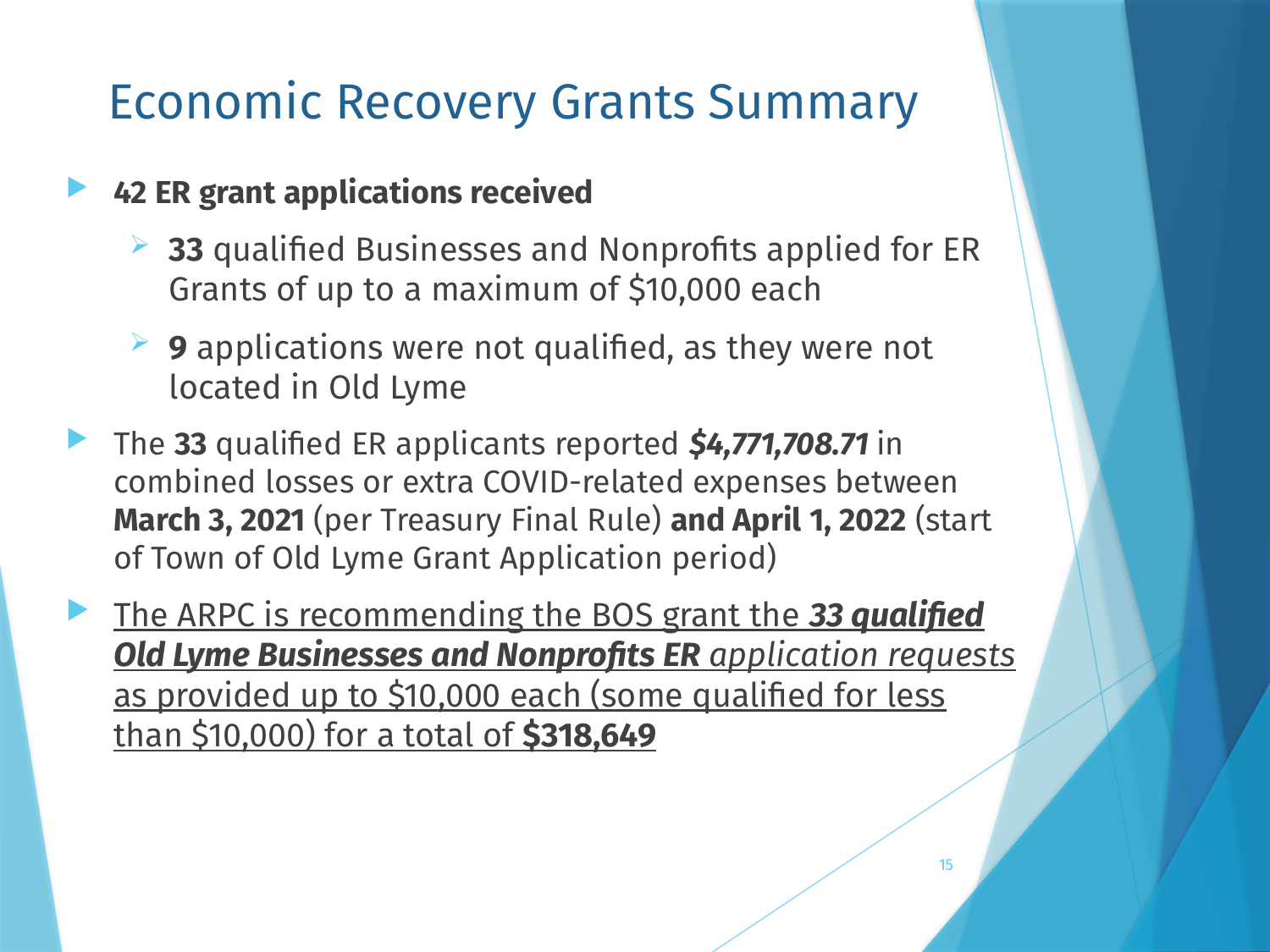

# Economic Recovery Grants Summary
42 ER grant applications received
33 qualified Businesses and Nonprofits applied for ER Grants of up to a maximum of $10,000 each
9 applications were not qualified, as they were not located in Old Lyme
The 33 qualified ER applicants reported $4,771,708.71 in combined losses or extra COVID-related expenses between March 3, 2021 (per Treasury Final Rule) and April 1, 2022 (start of Town of Old Lyme Grant Application period)
The ARPC is recommending the BOS grant the 33 qualified Old Lyme Businesses and Nonprofits ER application requests as provided up to $10,000 each (some qualified for less than $10,000) for a total of $318,649
15